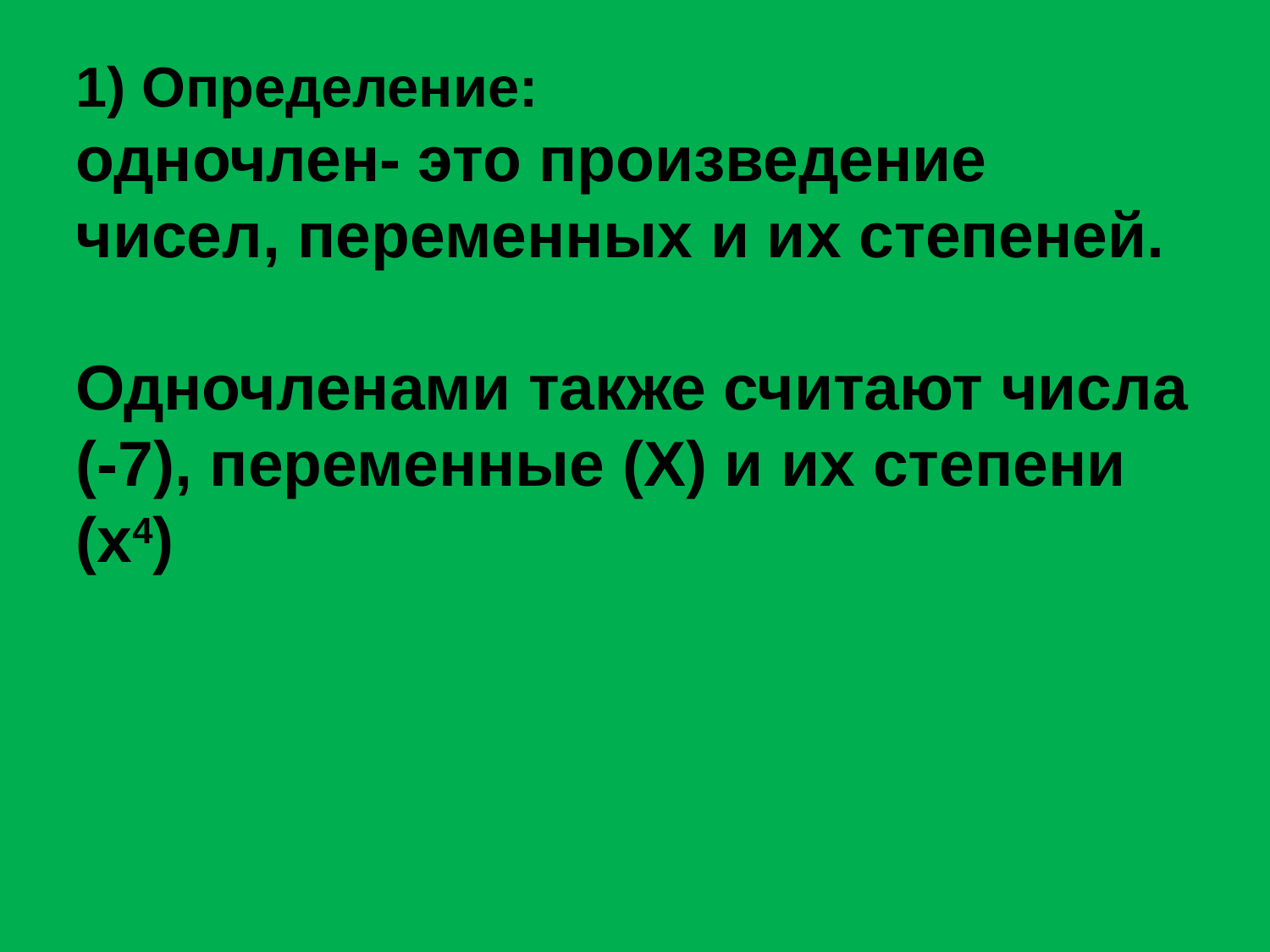

# 1) Определение: одночлен- это произведение чисел, переменных и их степеней. Одночленами также считают числа (-7), переменные (X) и их степени (х4)